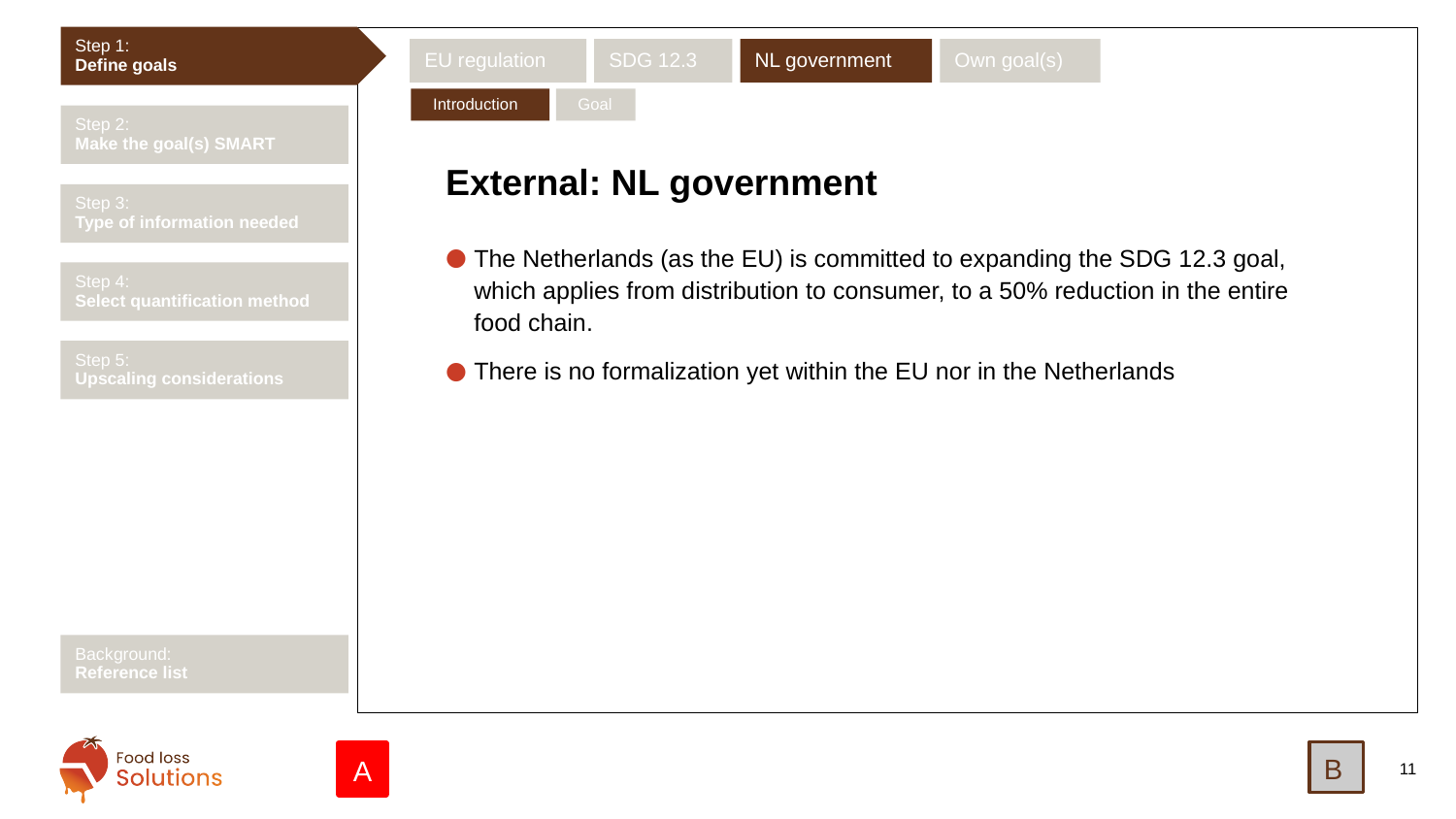

Step 1:
Define goals
EU regulation
SDG 12.3
NL government
Own goal(s)
Introduction
Goal
Step 2:
Make the goal(s) SMART
# External: NL government
Step 3:
Type of information needed
The Netherlands (as the EU) is committed to expanding the SDG 12.3 goal, which applies from distribution to consumer, to a 50% reduction in the entire
food chain.
There is no formalization yet within the EU nor in the Netherlands
Step 4:
Select quantification method
Step 5:
Upscaling considerations
Background:
Reference list
B
A
11